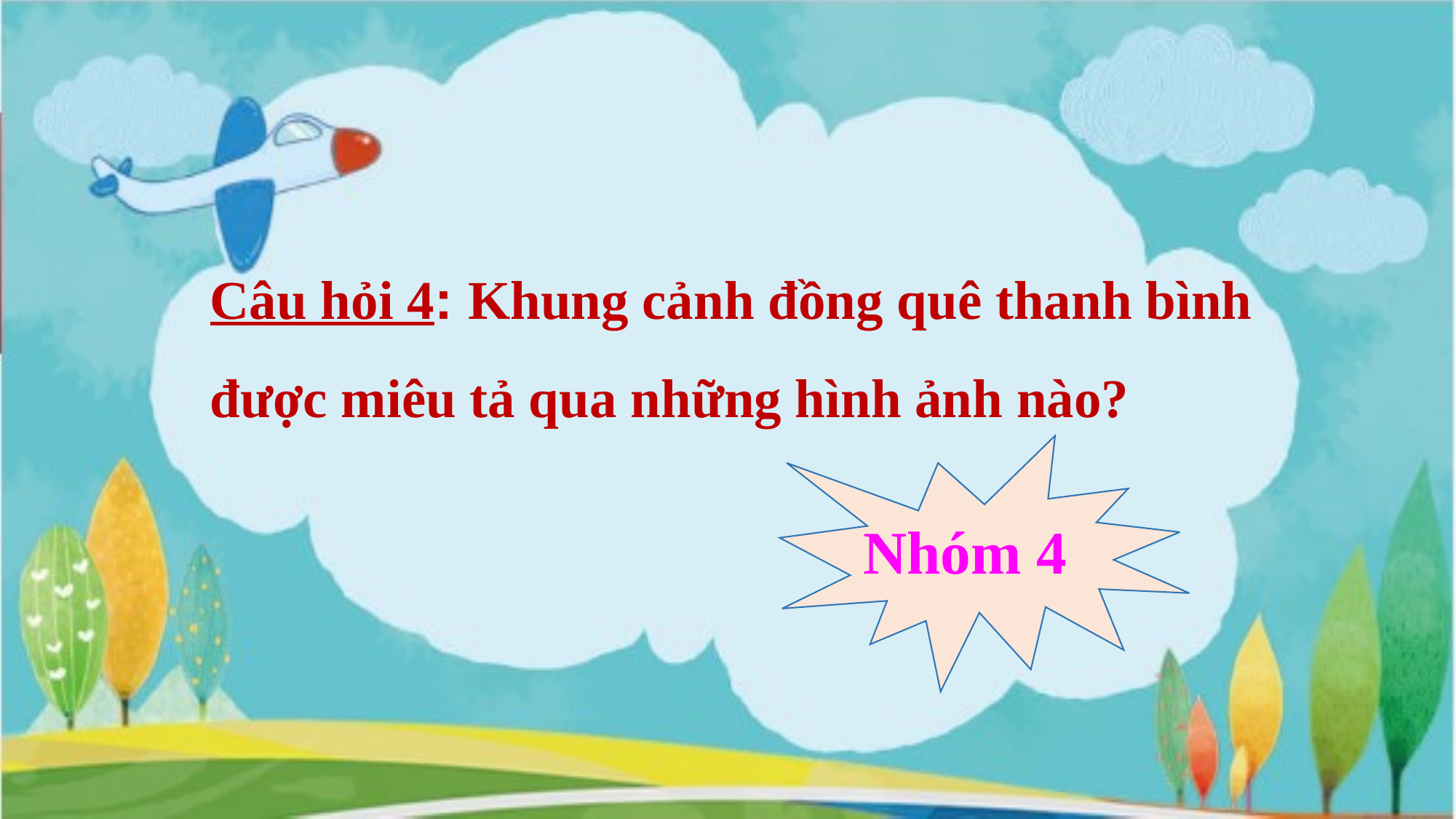

Câu hỏi 4: Khung cảnh đồng quê thanh bình được miêu tả qua những hình ảnh nào?

Nhóm 4